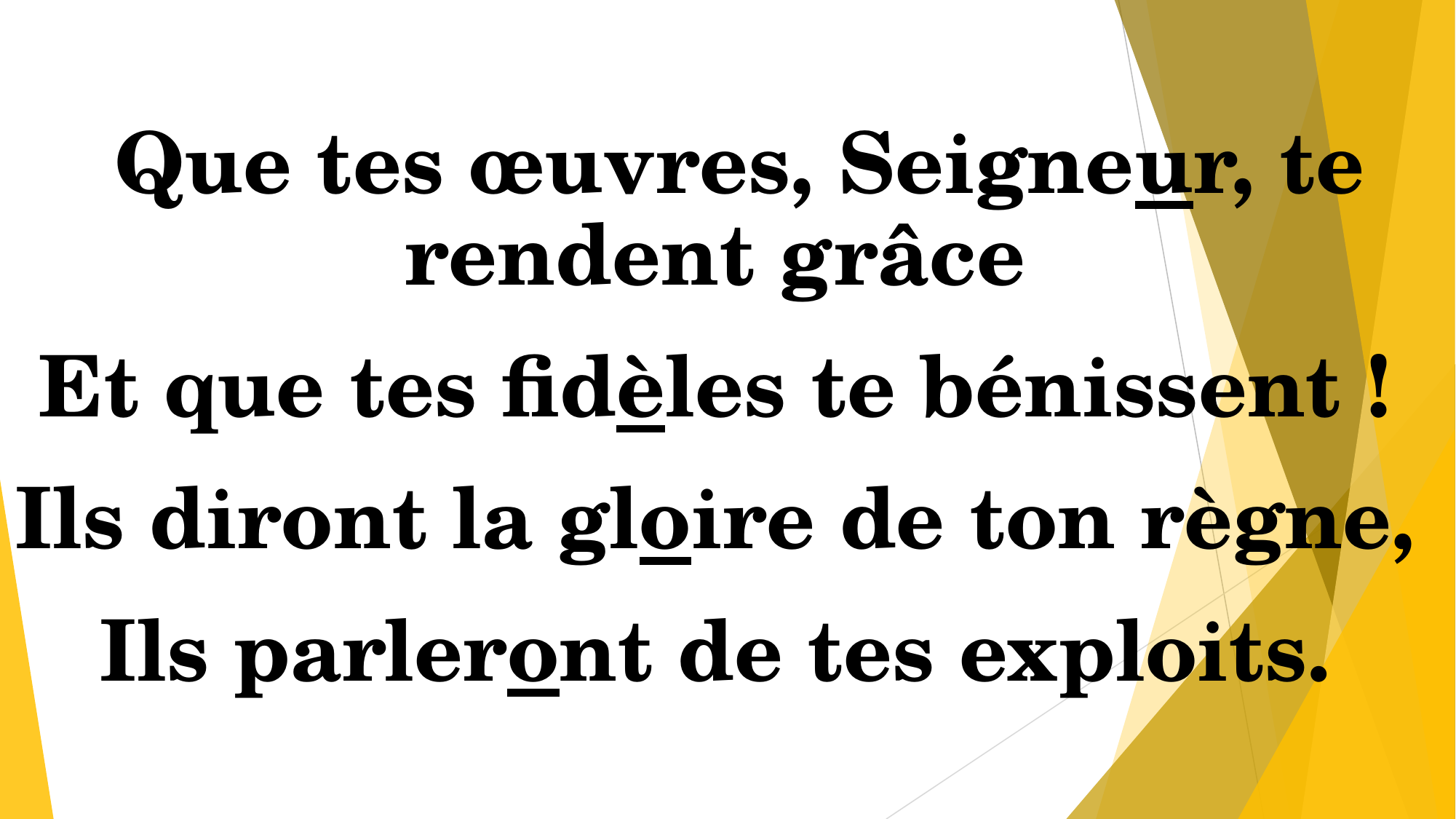

Que tes œuvres, Seigneur, te rendent grâce
Et que tes fidèles te bénissent !
Ils diront la gloire de ton règne,
Ils parleront de tes exploits.